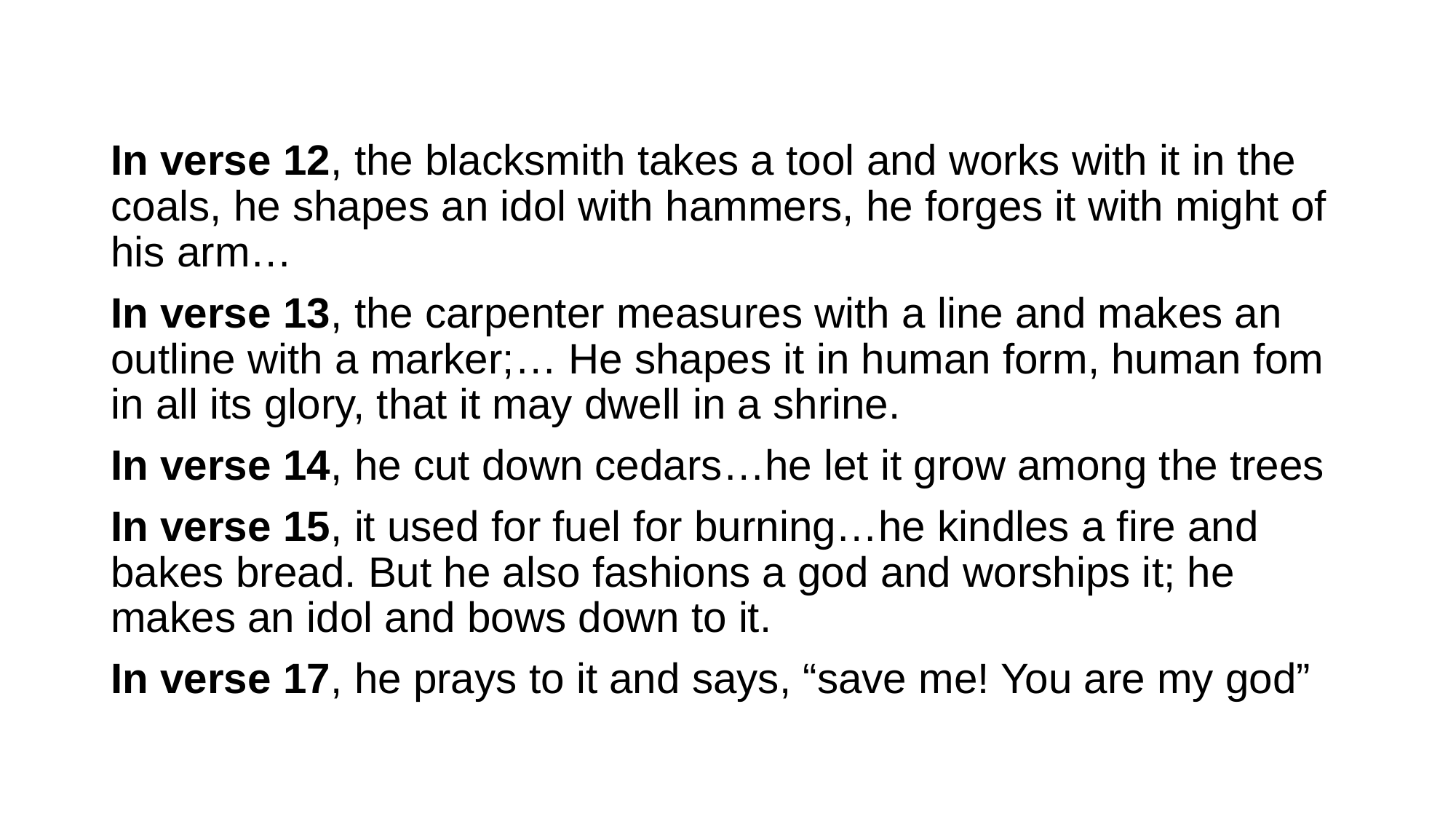

In verse 12, the blacksmith takes a tool and works with it in the coals, he shapes an idol with hammers, he forges it with might of his arm…
In verse 13, the carpenter measures with a line and makes an outline with a marker;… He shapes it in human form, human fom in all its glory, that it may dwell in a shrine.
In verse 14, he cut down cedars…he let it grow among the trees
In verse 15, it used for fuel for burning…he kindles a fire and bakes bread. But he also fashions a god and worships it; he makes an idol and bows down to it.
In verse 17, he prays to it and says, “save me! You are my god”